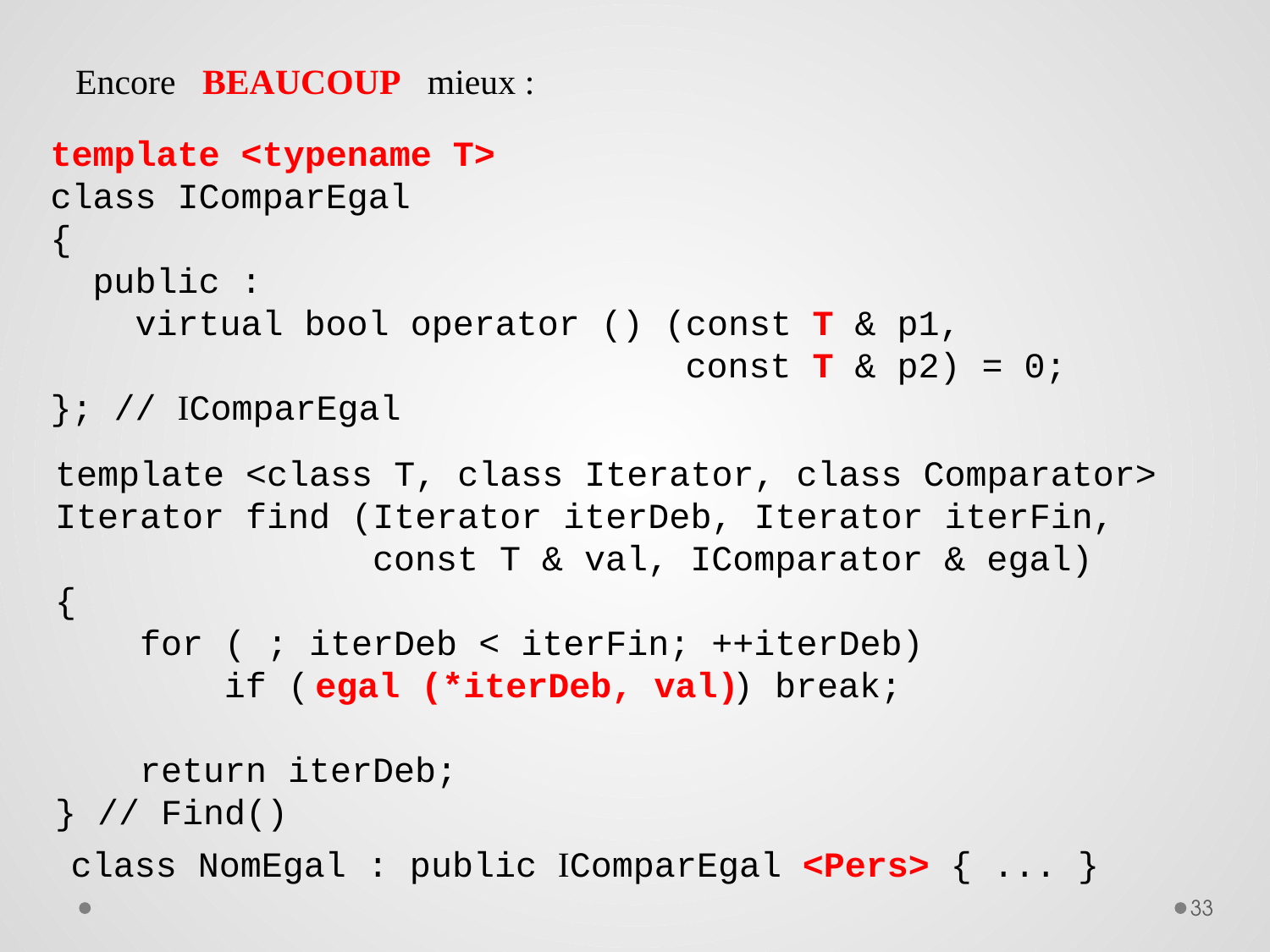

Encore   BEAUCOUP   mieux :
template <typename T>
class IComparEgal
{
  public :
    virtual bool operator () (const T & p1,
                              const T & p2) = 0;
}; // IComparEgal
template <class T, class Iterator, class Comparator>
Iterator find (Iterator iterDeb, Iterator iterFin,
               const T & val, IComparator & egal)
{
    for ( ; iterDeb < iterFin; ++iterDeb)
        if (                    ) break;

    return iterDeb;
} // Find()
egal (*iterDeb, val)
class NomEgal : public IComparEgal <Pers> { ... }
33